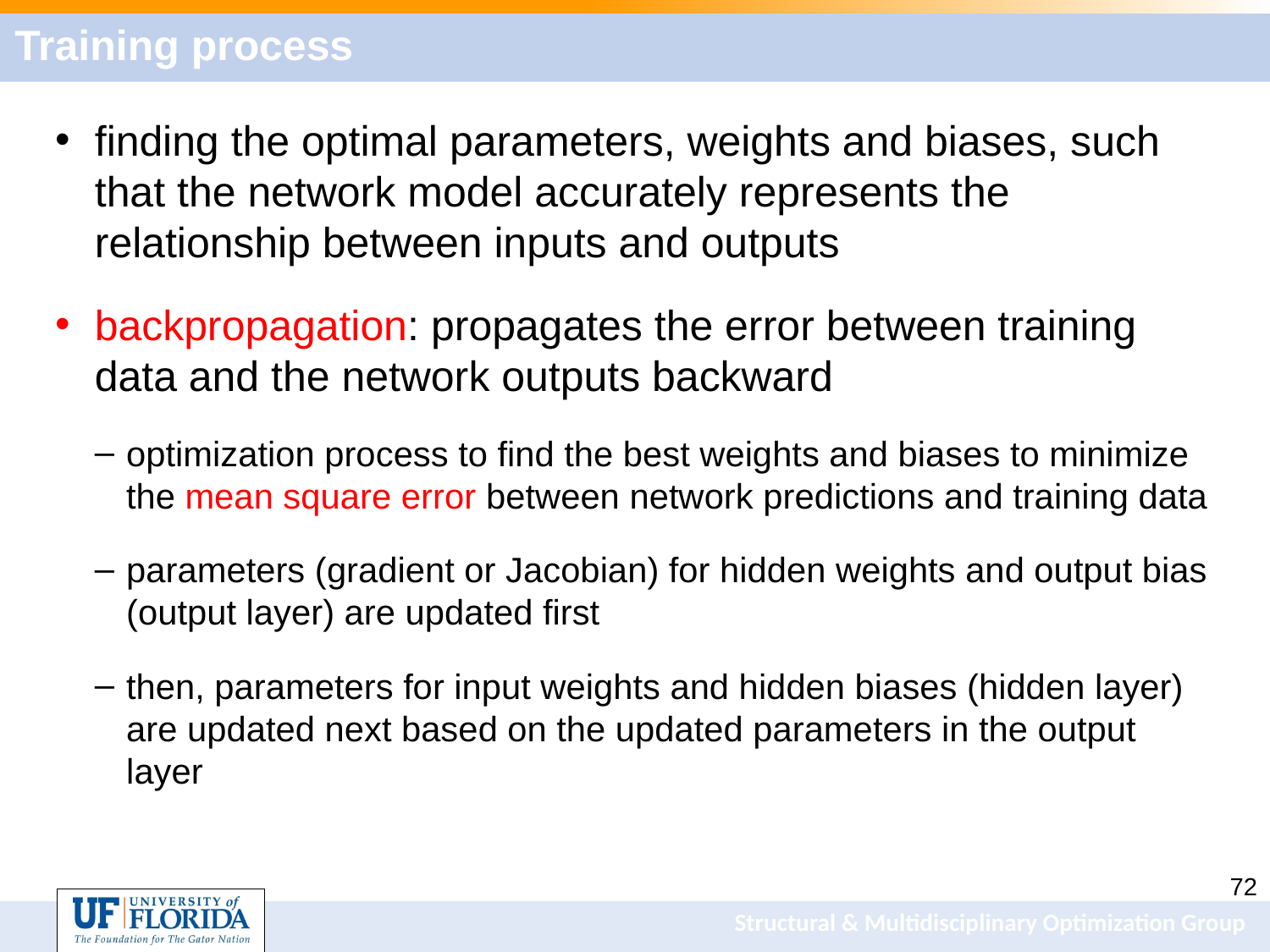

# Training process
finding the optimal parameters, weights and biases, such that the network model accurately represents the relationship between inputs and outputs
backpropagation: propagates the error between training data and the network outputs backward
optimization process to find the best weights and biases to minimize the mean square error between network predictions and training data
parameters (gradient or Jacobian) for hidden weights and output bias (output layer) are updated first
then, parameters for input weights and hidden biases (hidden layer) are updated next based on the updated parameters in the output layer